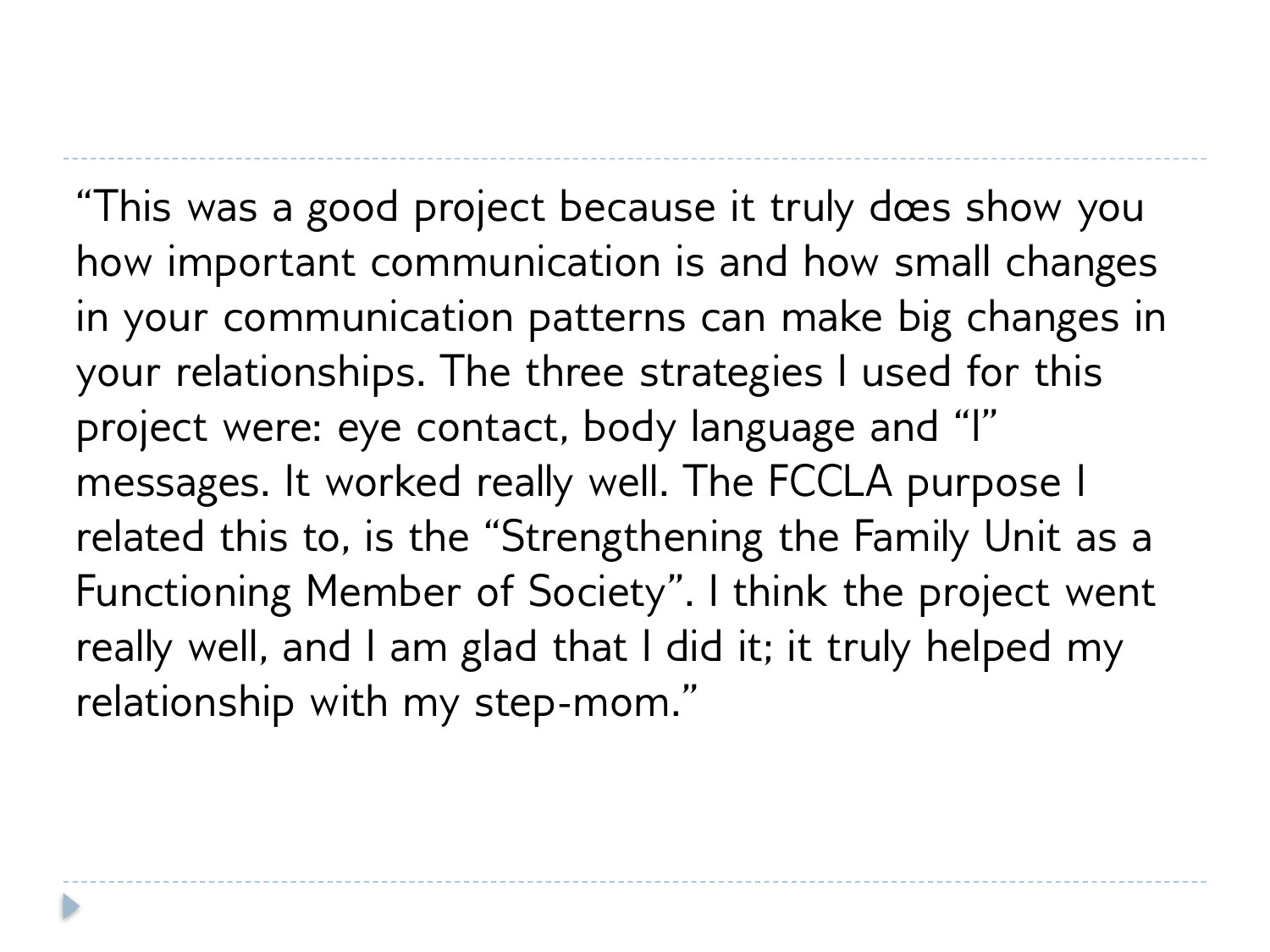

#
“This was a good project because it truly does show you how important communication is and how small changes in your communication patterns can make big changes in your relationships. The three strategies I used for this project were: eye contact, body language and “I” messages. It worked really well. The FCCLA purpose I related this to, is the “Strengthening the Family Unit as a Functioning Member of Society”. I think the project went really well, and I am glad that I did it; it truly helped my relationship with my step-mom.”